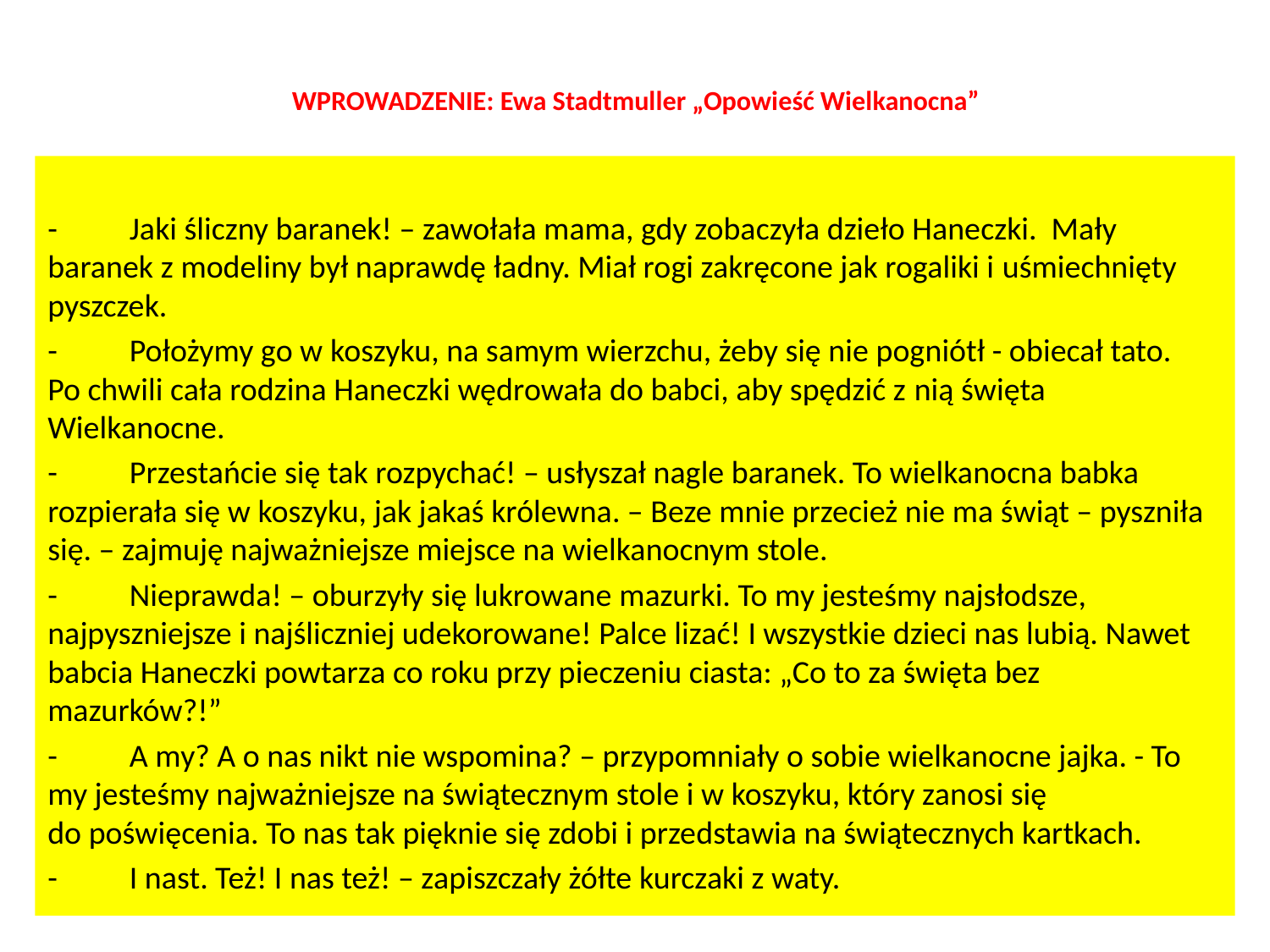

# WPROWADZENIE: Ewa Stadtmuller „Opowieść Wielkanocna”

-          Jaki śliczny baranek! – zawołała mama, gdy zobaczyła dzieło Haneczki.  Mały baranek z modeliny był naprawdę ładny. Miał rogi zakręcone jak rogaliki i uśmiechnięty pyszczek.
-          Położymy go w koszyku, na samym wierzchu, żeby się nie pogniótł - obiecał tato.
Po chwili cała rodzina Haneczki wędrowała do babci, aby spędzić z nią święta Wielkanocne.
-          Przestańcie się tak rozpychać! – usłyszał nagle baranek. To wielkanocna babka rozpierała się w koszyku, jak jakaś królewna. – Beze mnie przecież nie ma świąt – pyszniła się. – zajmuję najważniejsze miejsce na wielkanocnym stole.
-          Nieprawda! – oburzyły się lukrowane mazurki. To my jesteśmy najsłodsze, najpyszniejsze i najśliczniej udekorowane! Palce lizać! I wszystkie dzieci nas lubią. Nawet babcia Haneczki powtarza co roku przy pieczeniu ciasta: „Co to za święta bez mazurków?!”
-          A my? A o nas nikt nie wspomina? – przypomniały o sobie wielkanocne jajka. - To my jesteśmy najważniejsze na świątecznym stole i w koszyku, który zanosi się do poświęcenia. To nas tak pięknie się zdobi i przedstawia na świątecznych kartkach.
-          I nast. Też! I nas też! – zapiszczały żółte kurczaki z waty.